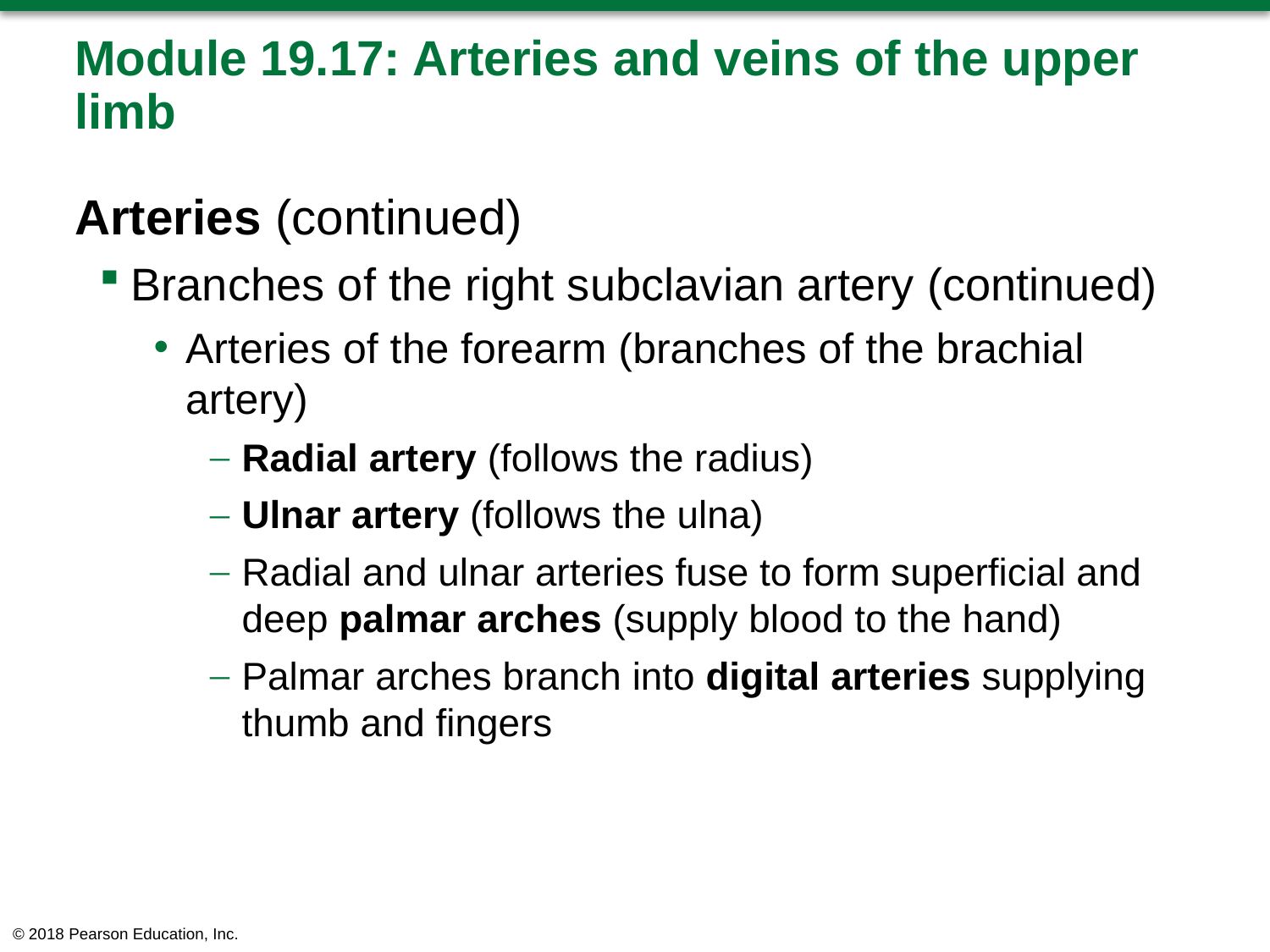

# Module 19.17: Arteries and veins of the upper limb
Arteries (continued)
Branches of the right subclavian artery (continued)
Arteries of the forearm (branches of the brachial artery)
Radial artery (follows the radius)
Ulnar artery (follows the ulna)
Radial and ulnar arteries fuse to form superficial and deep palmar arches (supply blood to the hand)
Palmar arches branch into digital arteries supplying thumb and fingers
© 2018 Pearson Education, Inc.